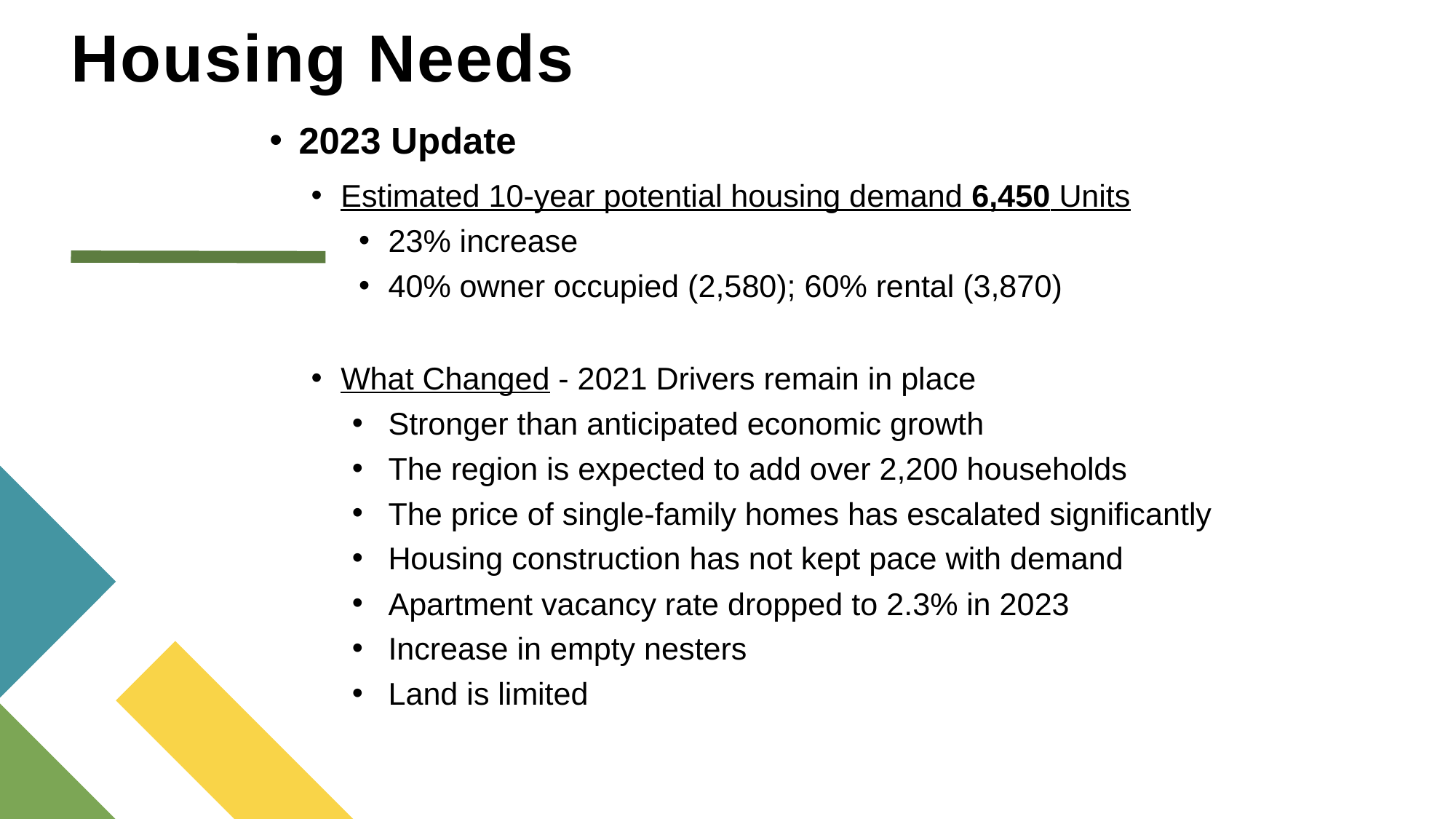

# Housing Needs
2023 Update
Estimated 10-year potential housing demand 6,450 Units
23% increase
40% owner occupied (2,580); 60% rental (3,870)

What Changed - 2021 Drivers remain in place
Stronger than anticipated economic growth
The region is expected to add over 2,200 households
The price of single-family homes has escalated significantly
Housing construction has not kept pace with demand
Apartment vacancy rate dropped to 2.3% in 2023
Increase in empty nesters
Land is limited